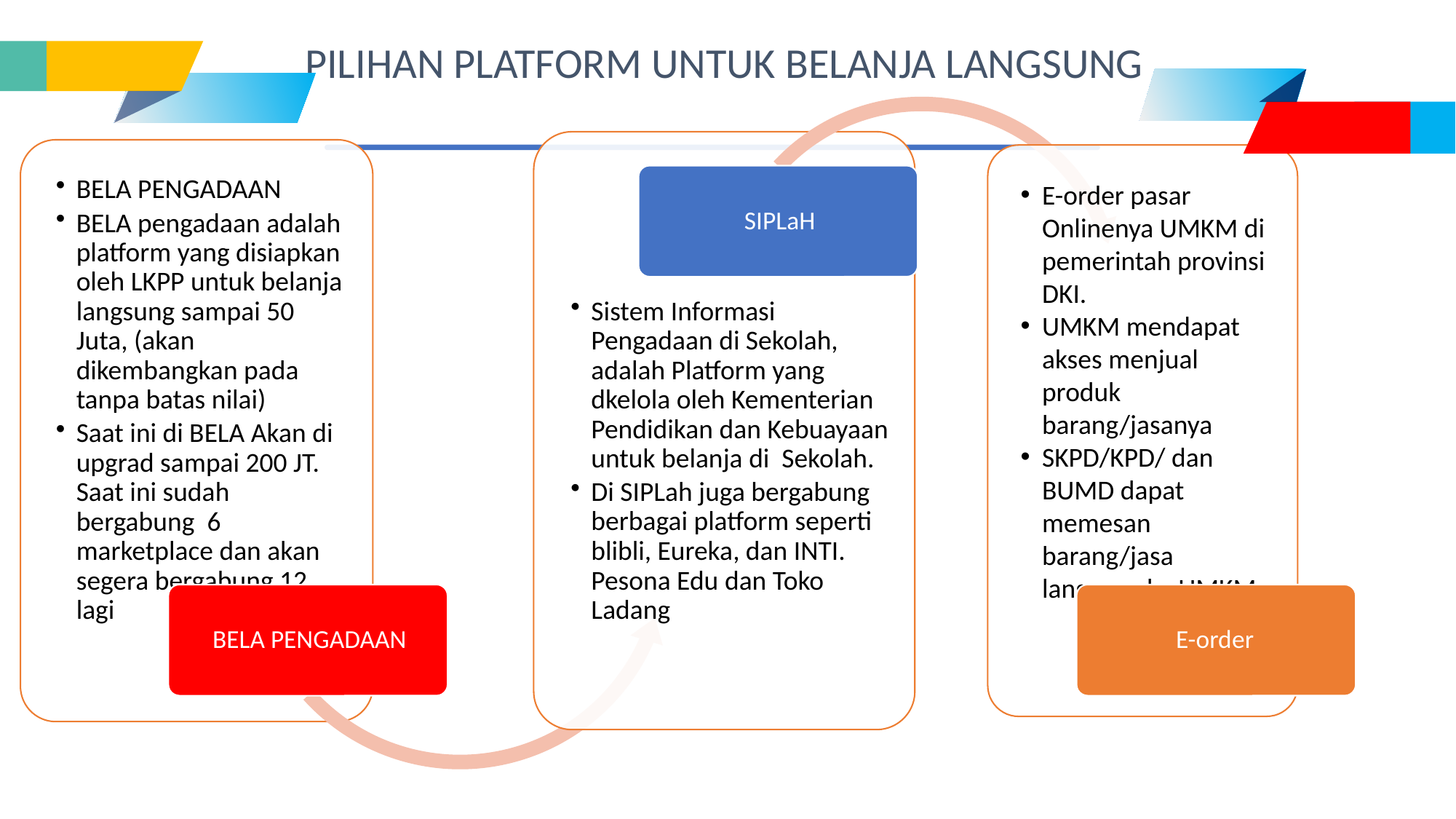

PILIHAN PLATFORM UNTUK BELANJA LANGSUNG

BELA PENGADAAN
BELA pengadaan adalah platform yang disiapkan oleh LKPP untuk belanja langsung sampai 50 Juta, (akan dikembangkan pada tanpa batas nilai)
Saat ini di BELA Akan di upgrad sampai 200 JT. Saat ini sudah bergabung  6 marketplace dan akan segera bergabung 12 lagi
BELA PENGADAAN
Sistem Informasi Pengadaan di Sekolah, adalah Platform yang dkelola oleh Kementerian Pendidikan dan Kebuayaan untuk belanja di  Sekolah.
Di SIPLah juga bergabung berbagai platform seperti blibli, Eureka, dan INTI. Pesona Edu dan Toko Ladang
SIPLaH
E-order pasar Onlinenya UMKM di pemerintah provinsi DKI.
UMKM mendapat akses menjual produk barang/jasanya
SKPD/KPD/ dan BUMD dapat memesan barang/jasa langsung ke UMKM
E-order